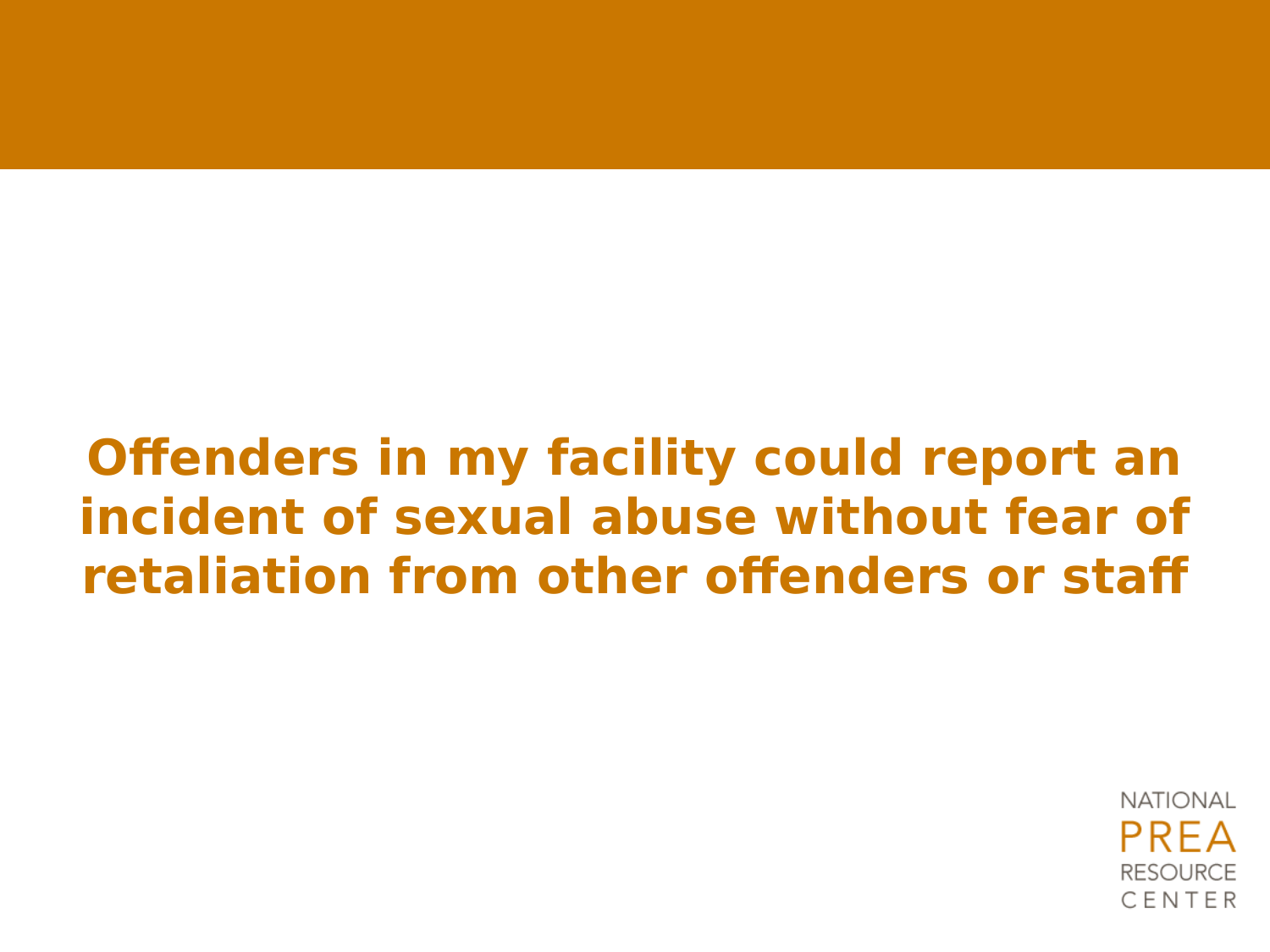

Offenders in my facility could report an incident of sexual abuse without fear of retaliation from other offenders or staff